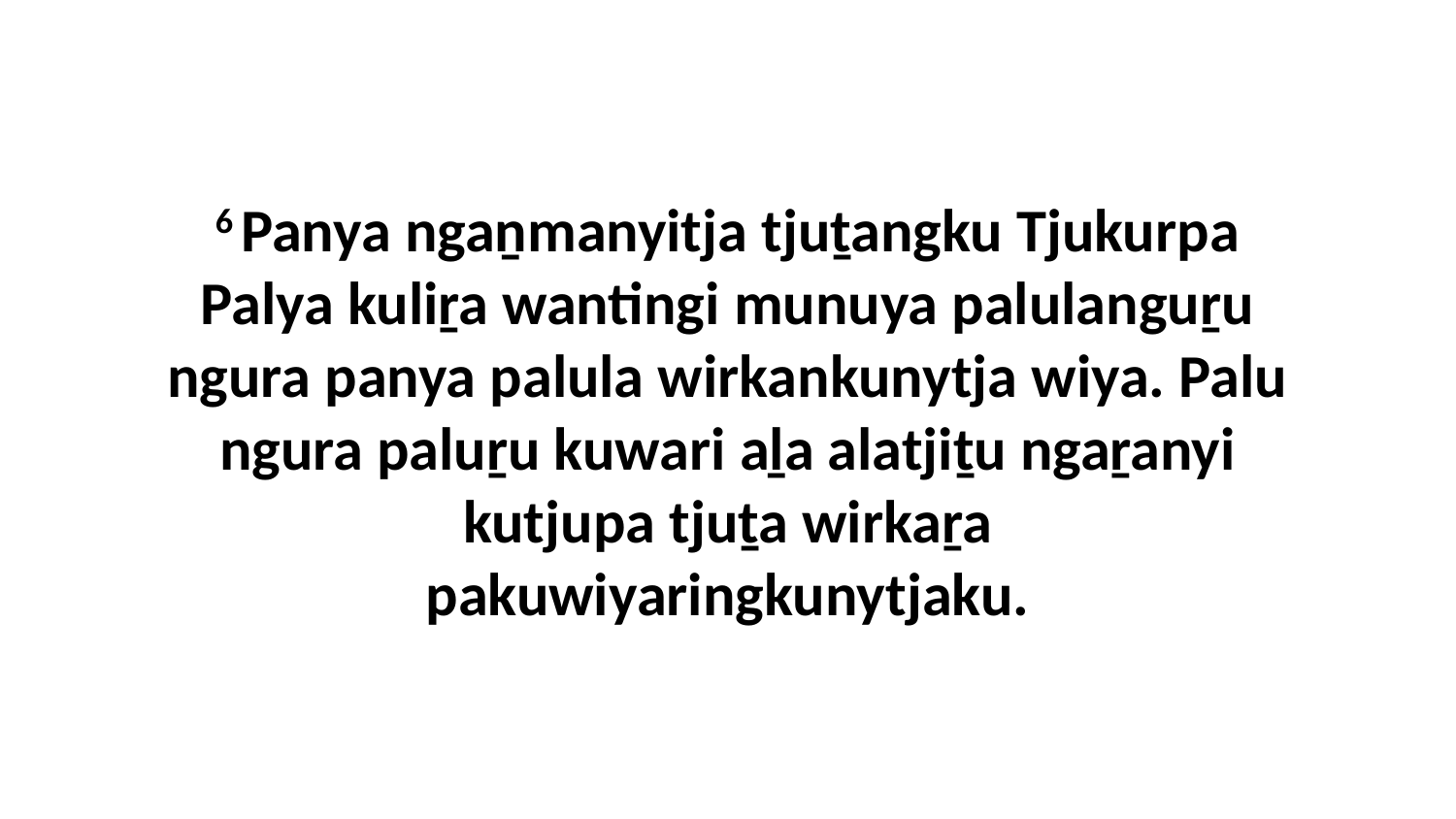

6 Panya ngaṉmanyitja tjuṯangku Tjukurpa Palya kuliṟa wantingi munuya palulanguṟu ngura panya palula wirkankunytja wiya. Palu ngura paluṟu kuwari aḻa alatjiṯu ngaṟanyi kutjupa tjuṯa wirkaṟa pakuwiyaringkunytjaku.